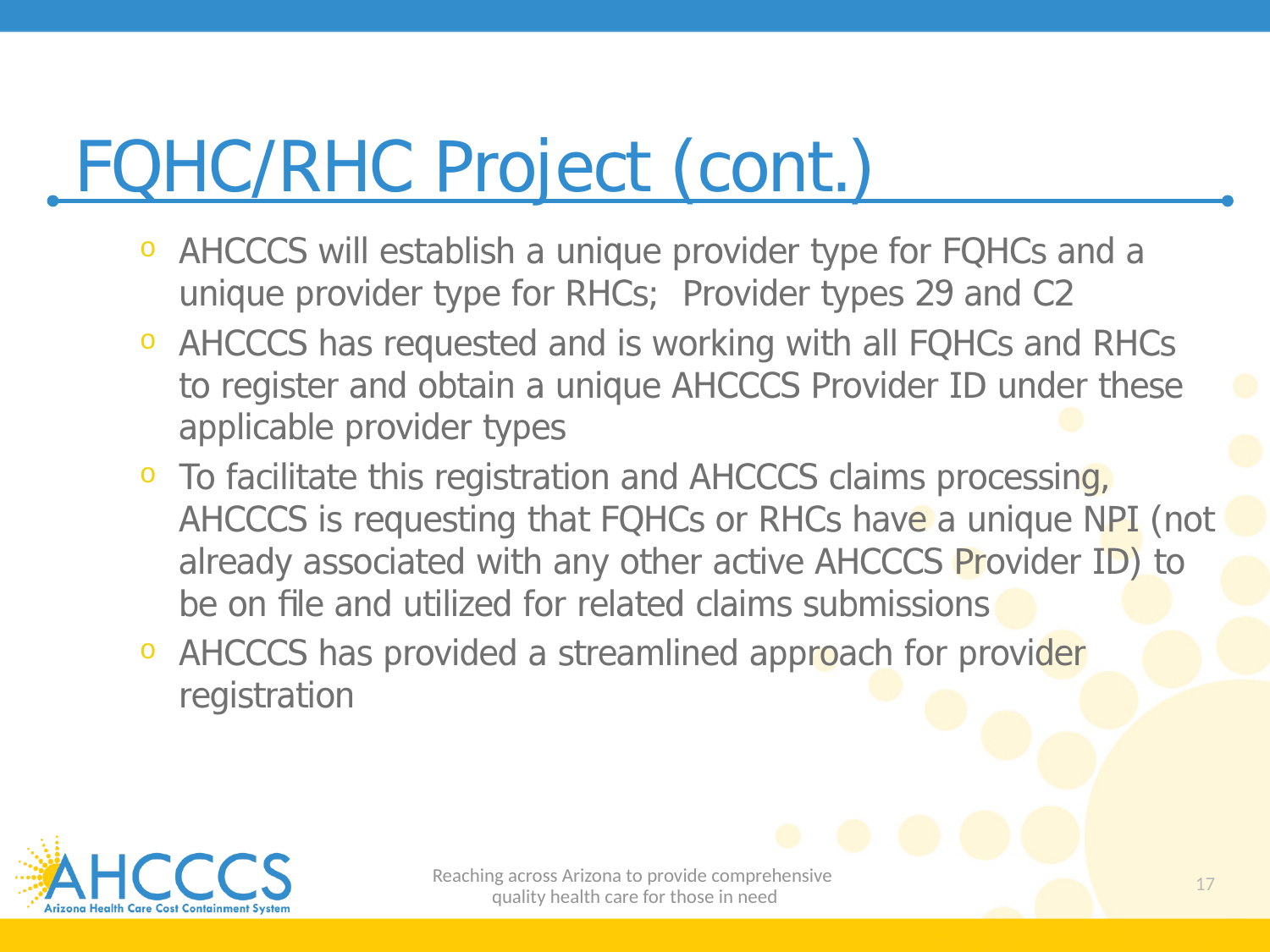

# FQHC/RHC Project (cont.)
AHCCCS will establish a unique provider type for FQHCs and a unique provider type for RHCs;  Provider types 29 and C2
AHCCCS has requested and is working with all FQHCs and RHCs to register and obtain a unique AHCCCS Provider ID under these applicable provider types
To facilitate this registration and AHCCCS claims processing, AHCCCS is requesting that FQHCs or RHCs have a unique NPI (not already associated with any other active AHCCCS Provider ID) to be on file and utilized for related claims submissions
AHCCCS has provided a streamlined approach for provider registration

Reaching across Arizona to provide comprehensive
quality health care for those in need
17